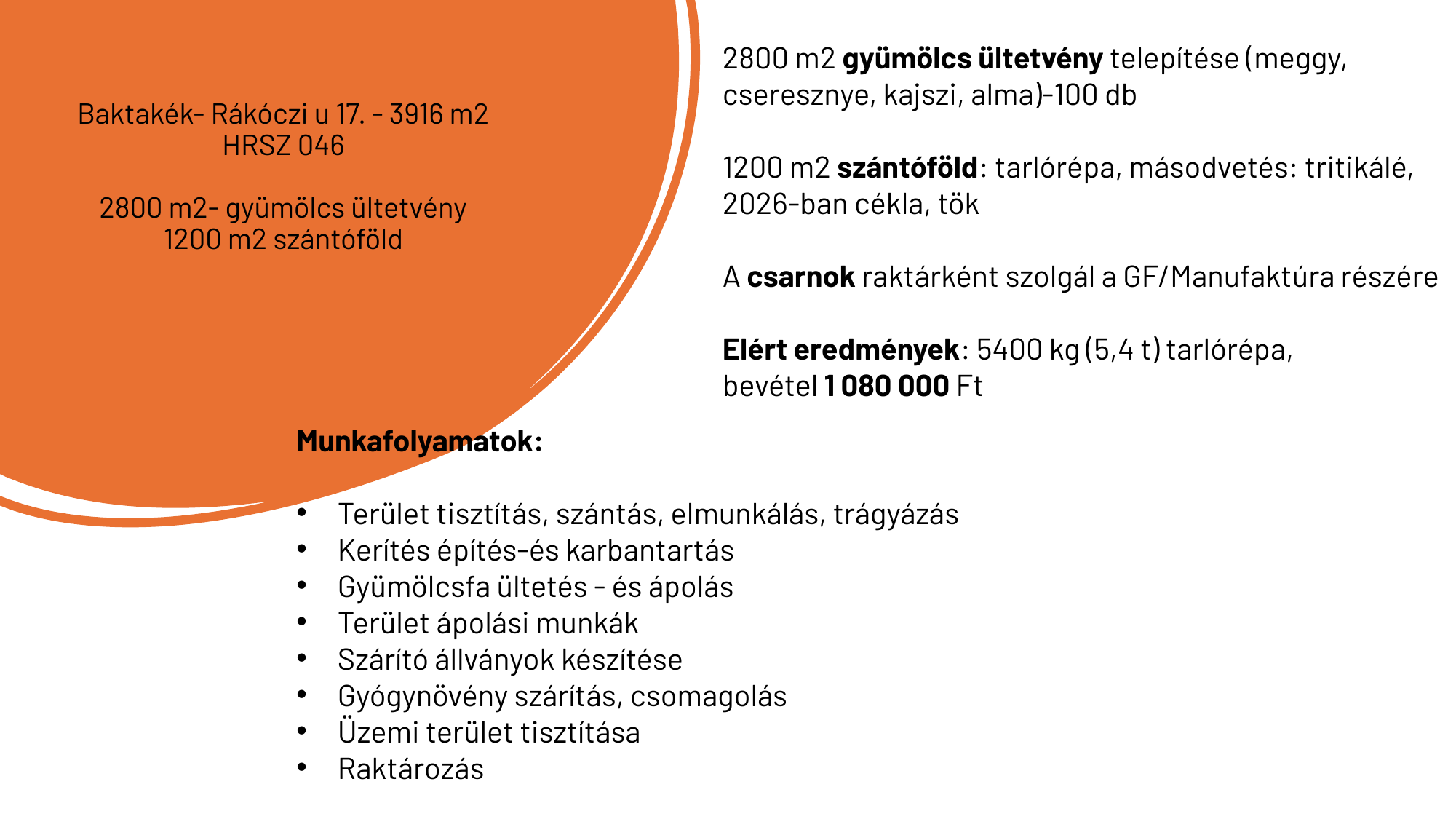

2800 m2 gyümölcs ültetvény telepítése (meggy, cseresznye, kajszi, alma)-100 db
1200 m2 szántóföld: tarlórépa, másodvetés: tritikálé, 2026-ban cékla, tök
A csarnok raktárként szolgál a GF/Manufaktúra részére
Elért eredmények: 5400 kg (5,4 t) tarlórépa,
bevétel 1 080 000 Ft
# Baktakék- Rákóczi u 17. - 3916 m2 HRSZ 046 2800 m2- gyümölcs ültetvény 1200 m2 szántóföld
2800 m2
Munkafolyamatok:

Terület tisztítás, szántás, elmunkálás, trágyázás
Kerítés építés-és karbantartás
Gyümölcsfa ültetés - és ápolás
Terület ápolási munkák
Szárító állványok készítése
Gyógynövény szárítás, csomagolás
Üzemi terület tisztítása
Raktározás